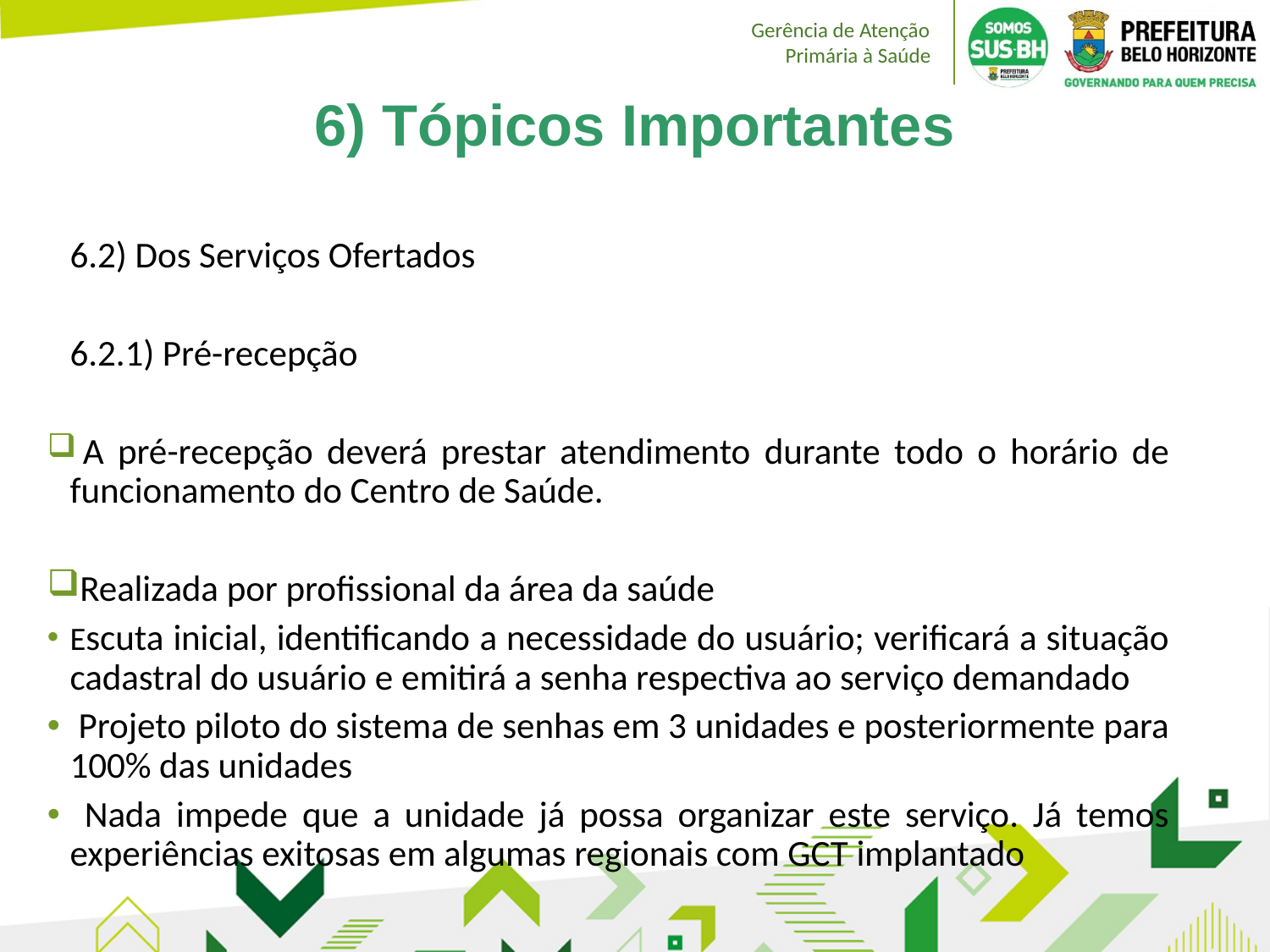

# 6) Tópicos Importantes
6.2) Dos Serviços Ofertados

6.2.1) Pré-recepção

 A pré-recepção deverá prestar atendimento durante todo o horário de funcionamento do Centro de Saúde.

 Realizada por profissional da área da saúde
	Escuta inicial, identificando a necessidade do usuário; verificará a situação cadastral do usuário e emitirá a senha respectiva ao serviço demandado
 Projeto piloto do sistema de senhas em 3 unidades e posteriormente para 100% das unidades
 Nada impede que a unidade já possa organizar este serviço. Já temos experiências exitosas em algumas regionais com GCT implantado